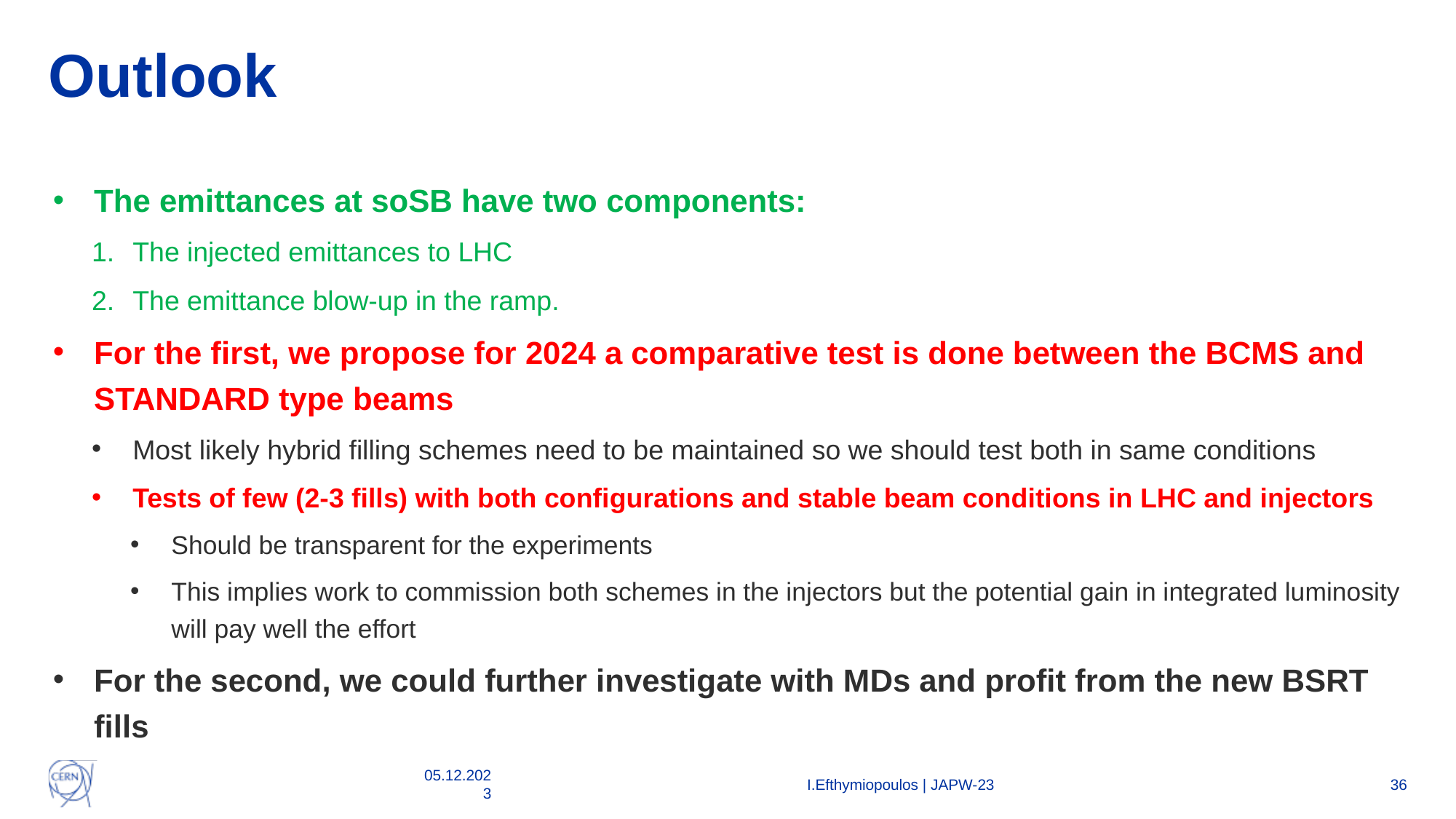

# Outlook
The emittances at soSB have two components:
The injected emittances to LHC
The emittance blow-up in the ramp.
For the first, we propose for 2024 a comparative test is done between the BCMS and STANDARD type beams
Most likely hybrid filling schemes need to be maintained so we should test both in same conditions
Tests of few (2-3 fills) with both configurations and stable beam conditions in LHC and injectors
Should be transparent for the experiments
This implies work to commission both schemes in the injectors but the potential gain in integrated luminosity will pay well the effort
For the second, we could further investigate with MDs and profit from the new BSRT fills

05.12.2023
I.Efthymiopoulos | JAPW-23
36